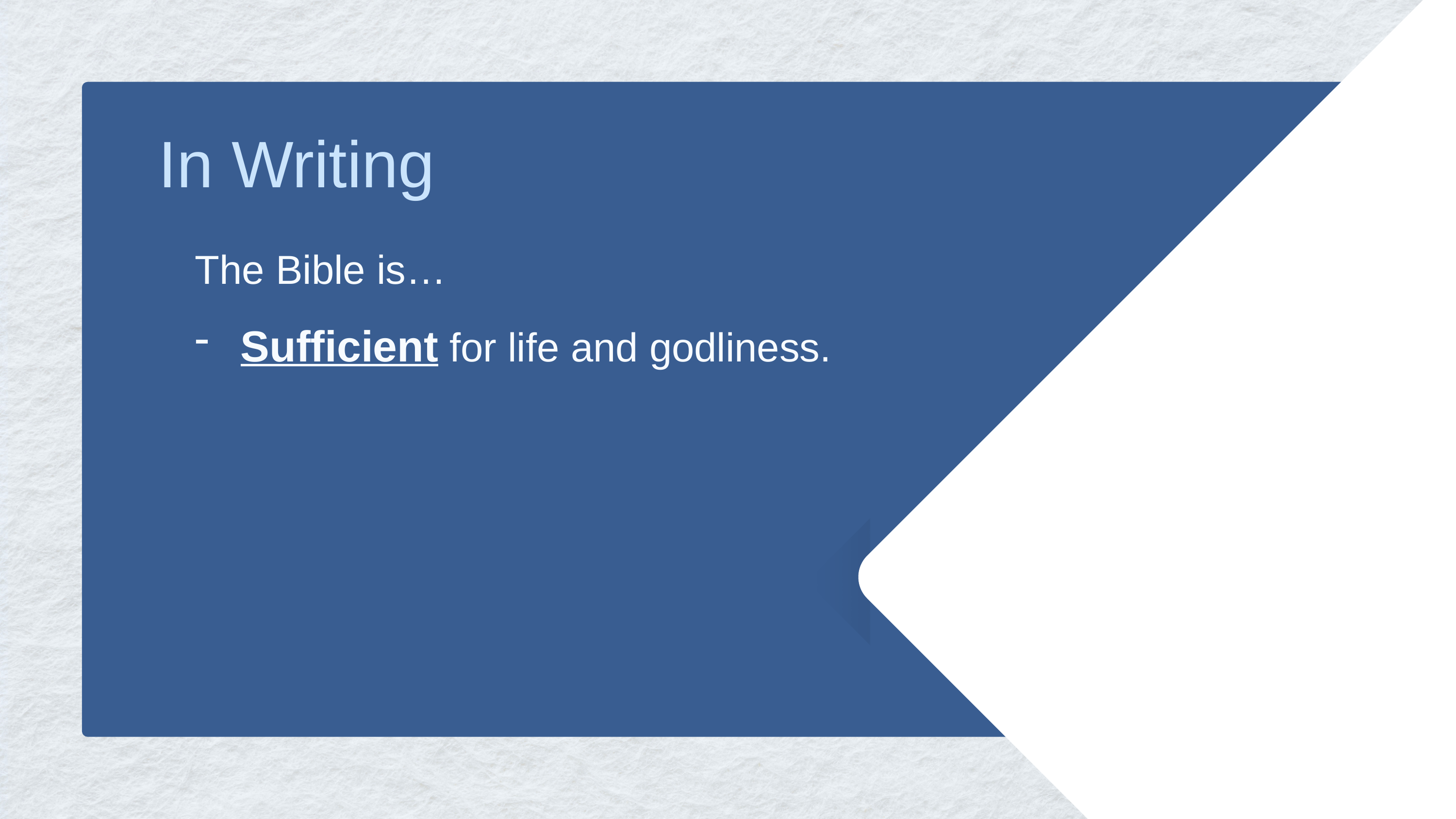

In Writing

The Bible is…
Sufficient for life and godliness.